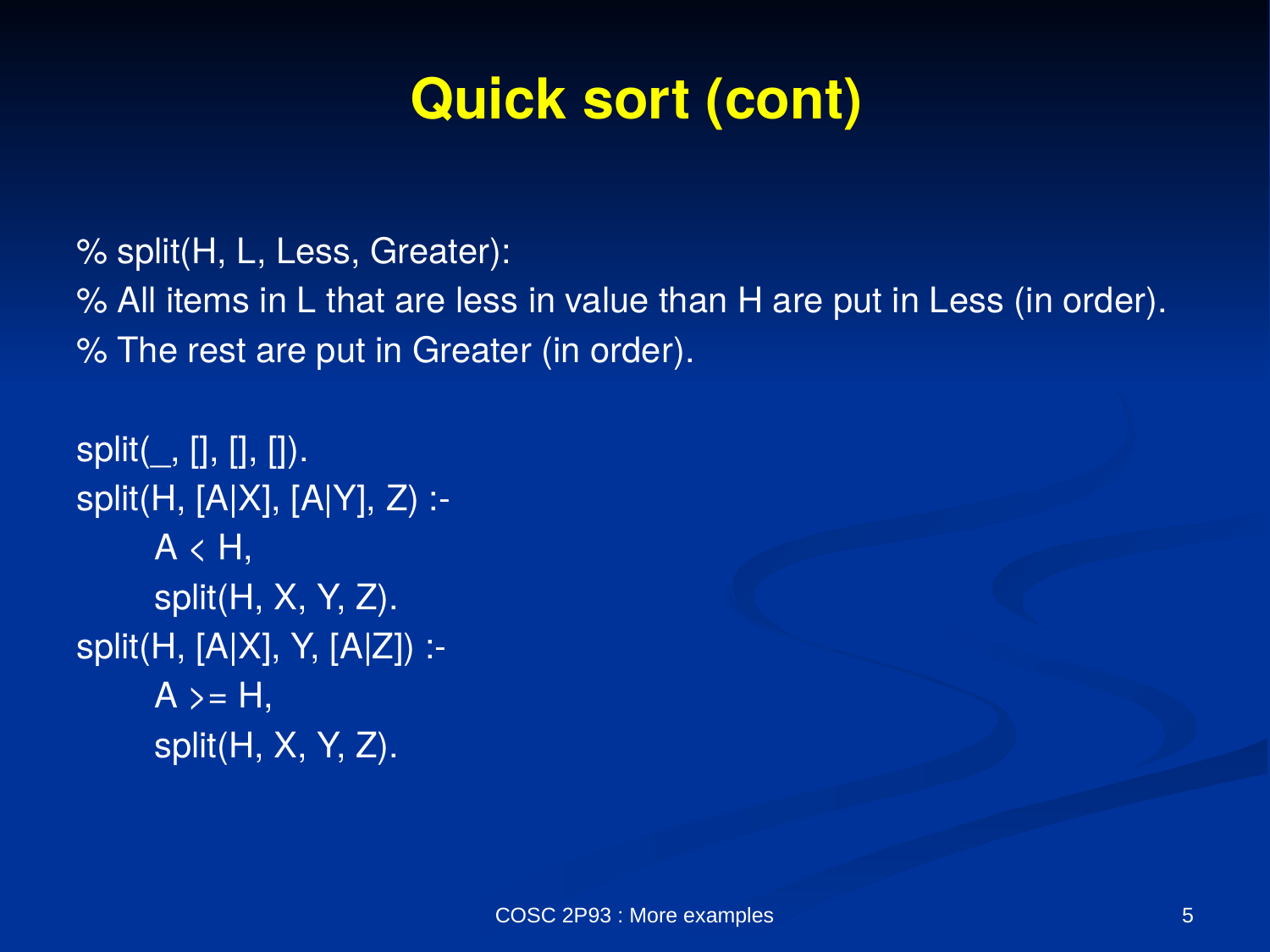

# Quick sort (cont)
% split(H, L, Less, Greater):
% All items in L that are less in value than H are put in Less (in order).
% The rest are put in Greater (in order).

split(_, [], [], []).
split(H, [A|X], [A|Y], Z) :-
        A < H,
        split(H, X, Y, Z).
split(H, [A|X], Y, [A|Z]) :-
        A >= H,
        split(H, X, Y, Z).

COSC 2P93 : More examples
5